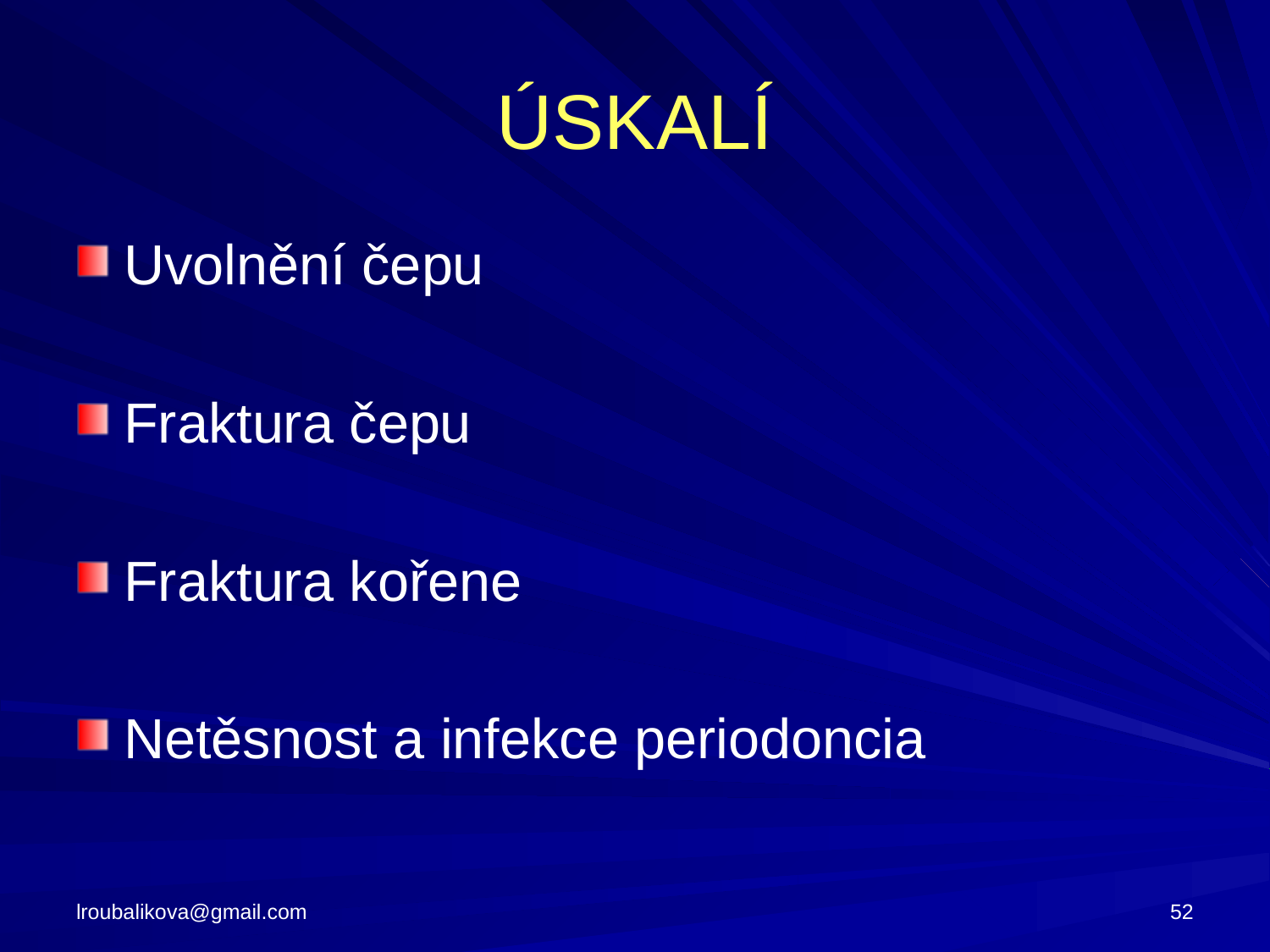

# ÚSKALÍ
Uvolnění čepu

Fraktura čepu

Fraktura kořene

Netěsnost a infekce periodoncia

lroubalikova@gmail.com
52